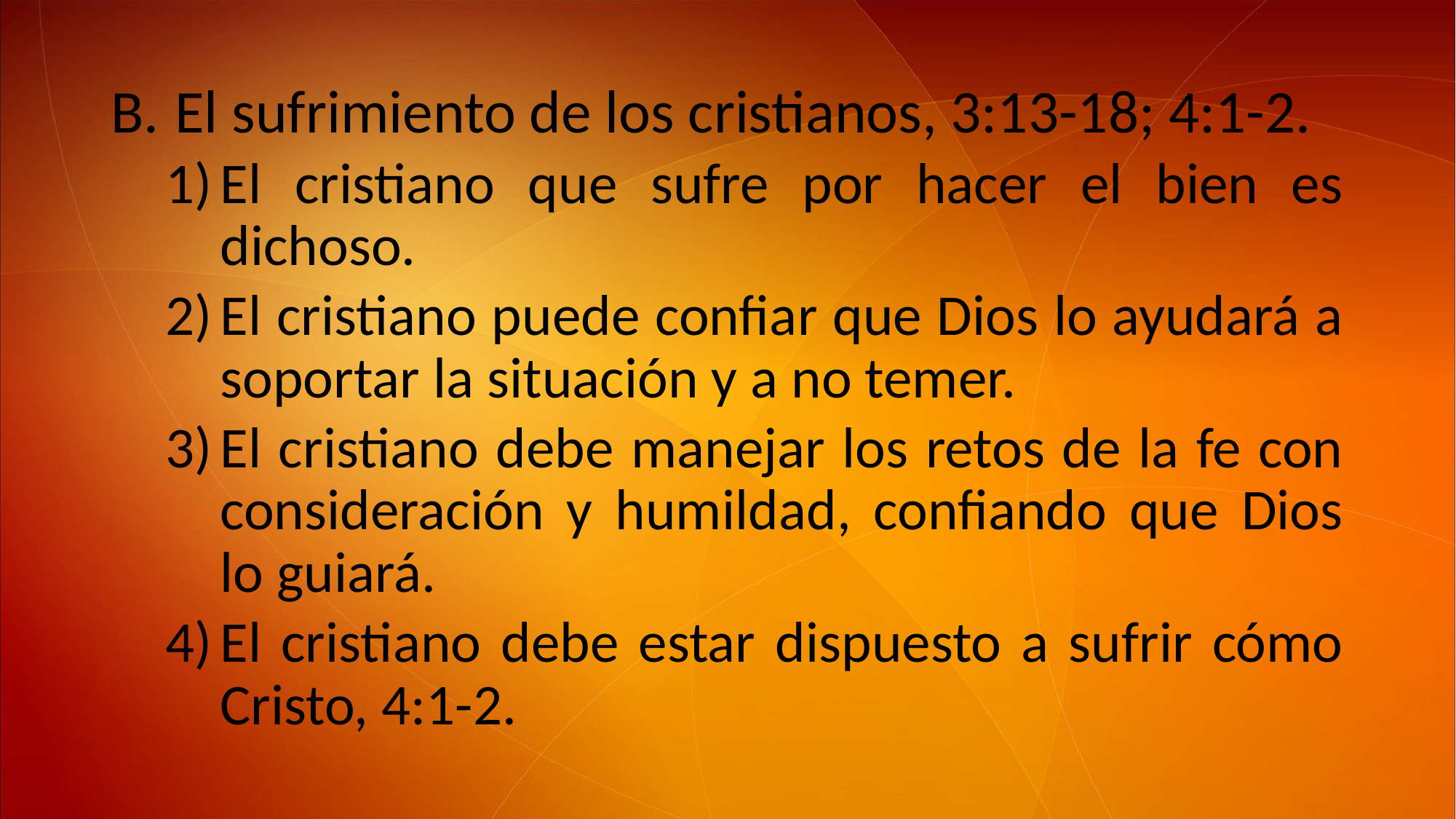

El sufrimiento de los cristianos, 3:13-18; 4:1-2.
El cristiano que sufre por hacer el bien es dichoso.
El cristiano puede confiar que Dios lo ayudará a soportar la situación y a no temer.
El cristiano debe manejar los retos de la fe con consideración y humildad, confiando que Dios lo guiará.
El cristiano debe estar dispuesto a sufrir cómo Cristo, 4:1-2.